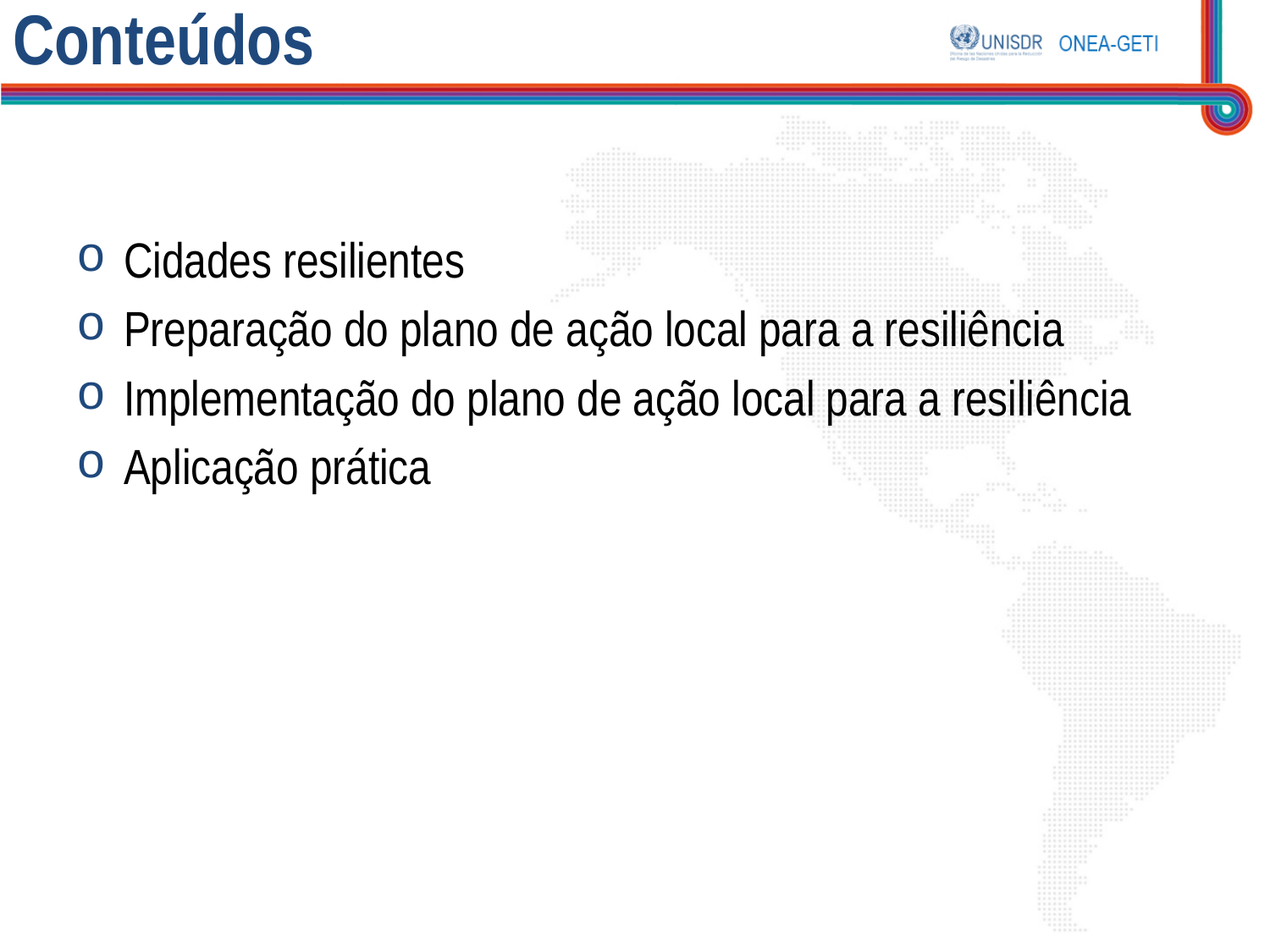

# Conteúdos
Cidades resilientes
Preparação do plano de ação local para a resiliência
Implementação do plano de ação local para a resiliência
Aplicação prática